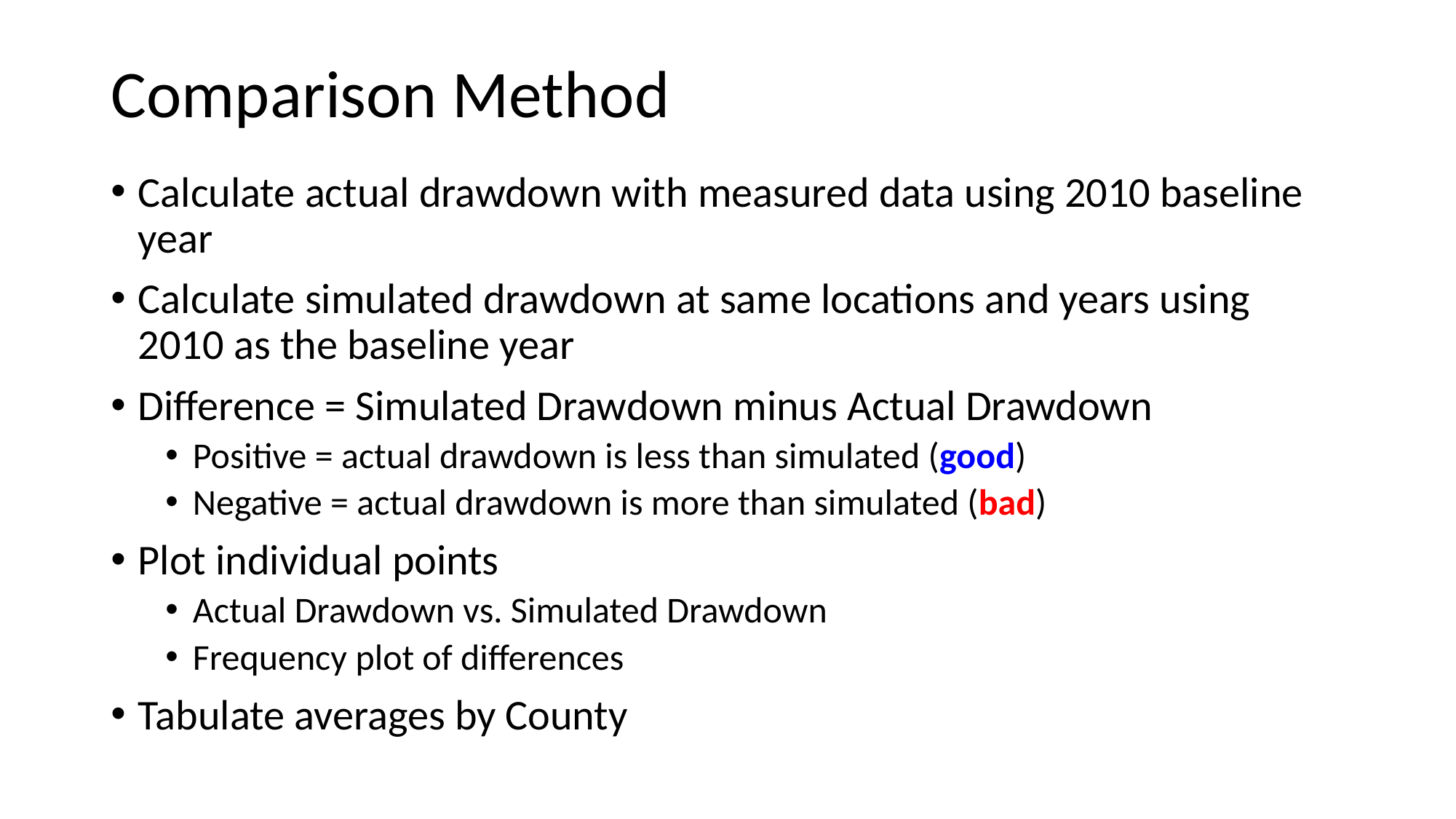

# Comparison Method
Calculate actual drawdown with measured data using 2010 baseline year
Calculate simulated drawdown at same locations and years using 2010 as the baseline year
Difference = Simulated Drawdown minus Actual Drawdown
Positive = actual drawdown is less than simulated (good)
Negative = actual drawdown is more than simulated (bad)
Plot individual points
Actual Drawdown vs. Simulated Drawdown
Frequency plot of differences
Tabulate averages by County